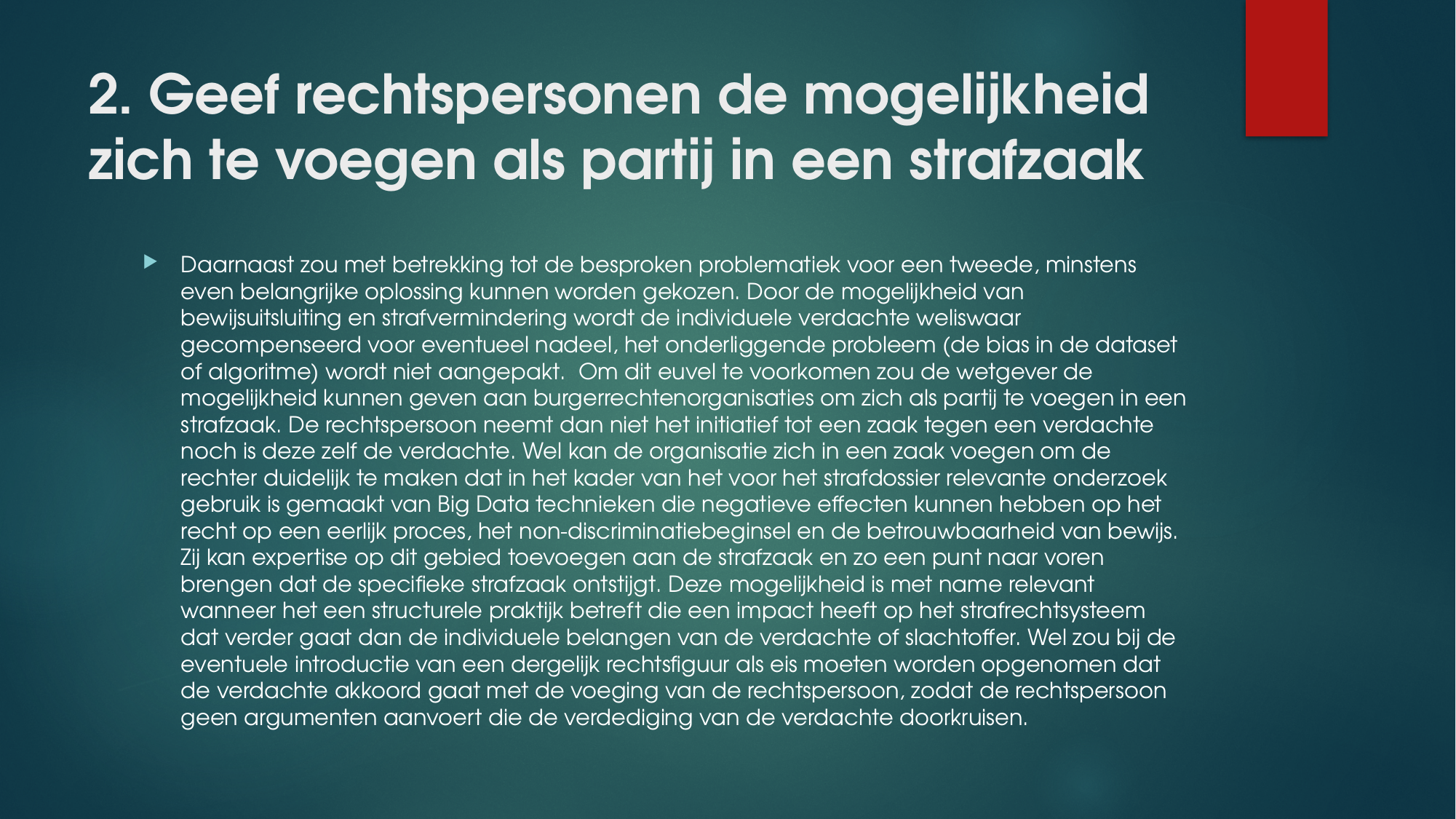

# 2. Geef rechtspersonen de mogelijkheid zich te voegen als partij in een strafzaak
Daarnaast zou met betrekking tot de besproken problematiek voor een tweede, minstens even belangrijke oplossing kunnen worden gekozen. Door de mogelijkheid van bewijsuitsluiting en strafvermindering wordt de individuele verdachte weliswaar gecompenseerd voor eventueel nadeel, het onderliggende probleem (de bias in de dataset of algoritme) wordt niet aangepakt.  Om dit euvel te voorkomen zou de wetgever de mogelijkheid kunnen geven aan burgerrechtenorganisaties om zich als partij te voegen in een strafzaak. De rechtspersoon neemt dan niet het initiatief tot een zaak tegen een verdachte noch is deze zelf de verdachte. Wel kan de organisatie zich in een zaak voegen om de rechter duidelijk te maken dat in het kader van het voor het strafdossier relevante onderzoek gebruik is gemaakt van Big Data technieken die negatieve effecten kunnen hebben op het recht op een eerlijk proces, het non-discriminatiebeginsel en de betrouwbaarheid van bewijs. Zij kan expertise op dit gebied toevoegen aan de strafzaak en zo een punt naar voren brengen dat de specifieke strafzaak ontstijgt. Deze mogelijkheid is met name relevant wanneer het een structurele praktijk betreft die een impact heeft op het strafrechtsysteem dat verder gaat dan de individuele belangen van de verdachte of slachtoffer. Wel zou bij de eventuele introductie van een dergelijk rechtsfiguur als eis moeten worden opgenomen dat de verdachte akkoord gaat met de voeging van de rechtspersoon, zodat de rechtspersoon geen argumenten aanvoert die de verdediging van de verdachte doorkruisen.